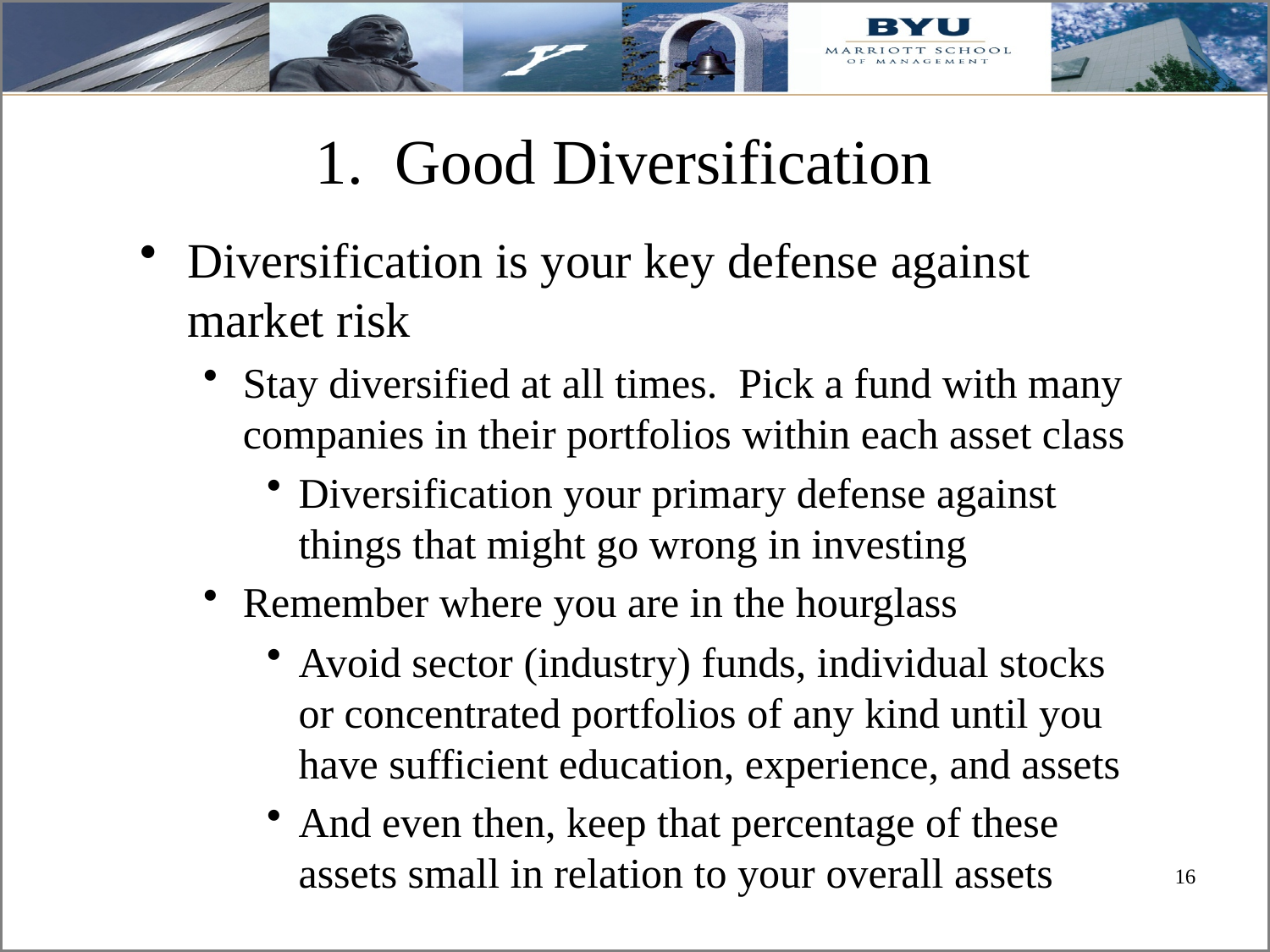

# 1.  Good Diversification
Diversification is your key defense against market risk
Stay diversified at all times.  Pick a fund with many companies in their portfolios within each asset class
Diversification your primary defense against things that might go wrong in investing
Remember where you are in the hourglass
Avoid sector (industry) funds, individual stocks or concentrated portfolios of any kind until you have sufficient education, experience, and assets
And even then, keep that percentage of these assets small in relation to your overall assets